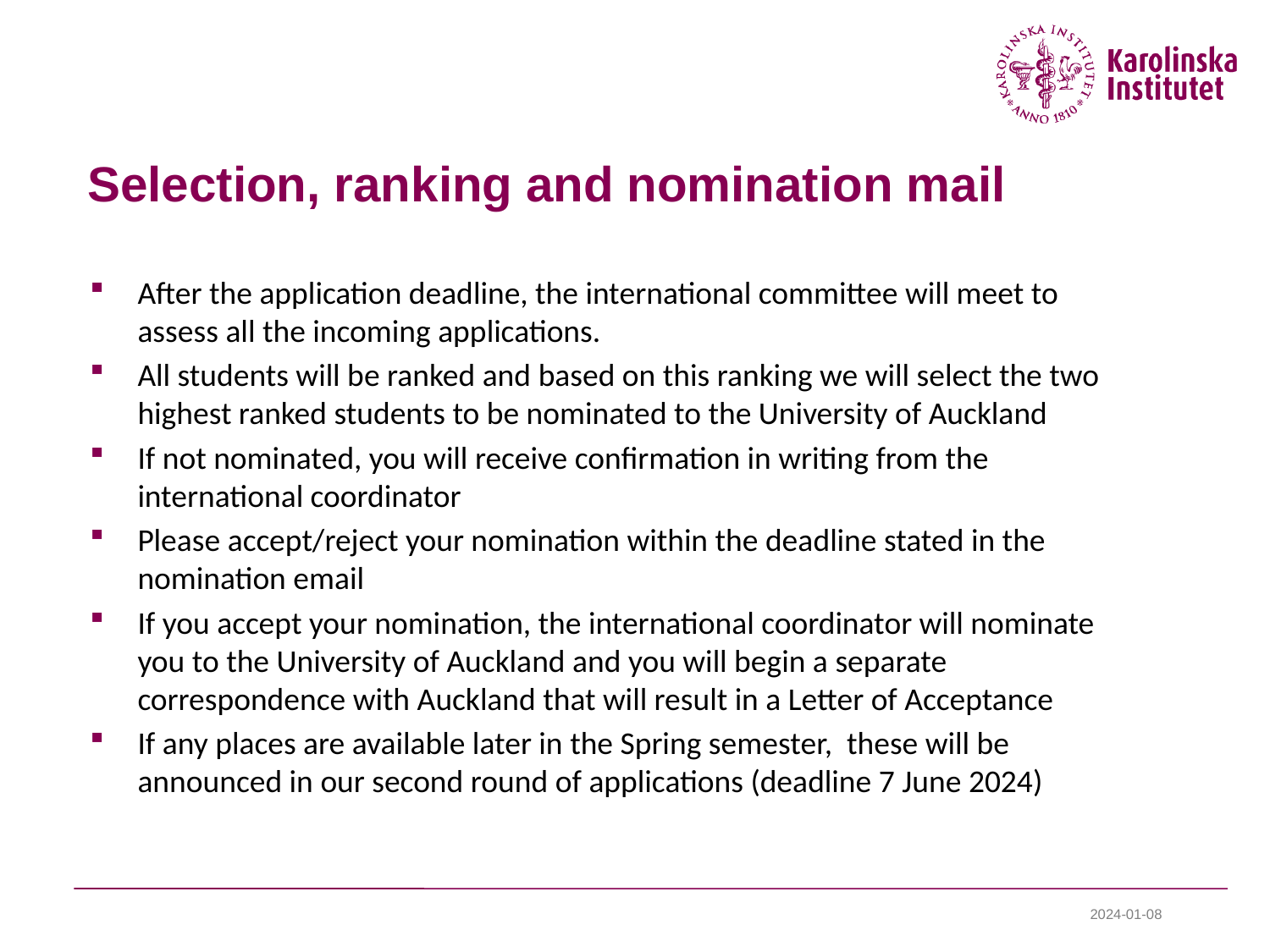

# Selection, ranking and nomination mail
After the application deadline, the international committee will meet to assess all the incoming applications.
All students will be ranked and based on this ranking we will select the two highest ranked students to be nominated to the University of Auckland
If not nominated, you will receive confirmation in writing from the international coordinator
Please accept/reject your nomination within the deadline stated in the nomination email
If you accept your nomination, the international coordinator will nominate you to the University of Auckland and you will begin a separate correspondence with Auckland that will result in a Letter of Acceptance
If any places are available later in the Spring semester,  these will be announced in our second round of applications (deadline 7 June 2024)
2024-01-08